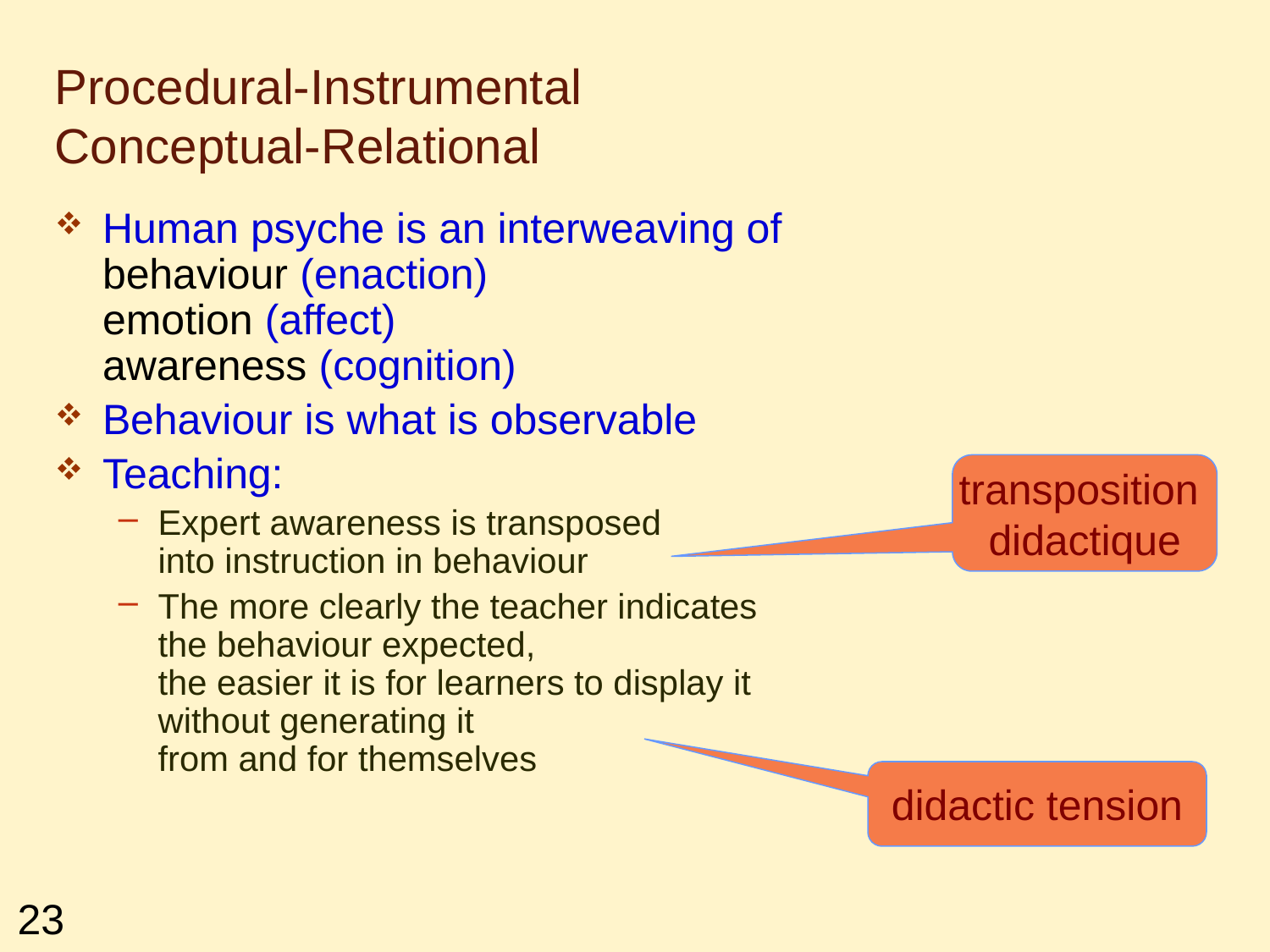

# Procedural-Instrumental Conceptual-Relational
Human psyche is an interweaving of
behaviour (enaction)
emotion (affect)
awareness (cognition)
Behaviour is what is observable
Teaching:
Expert awareness is transposed
into instruction in behaviour
The more clearly the teacher indicates
the behaviour expected,
the easier it is for learners to display it
without generating it
from and for themselves
transposition
didactique
didactic tension